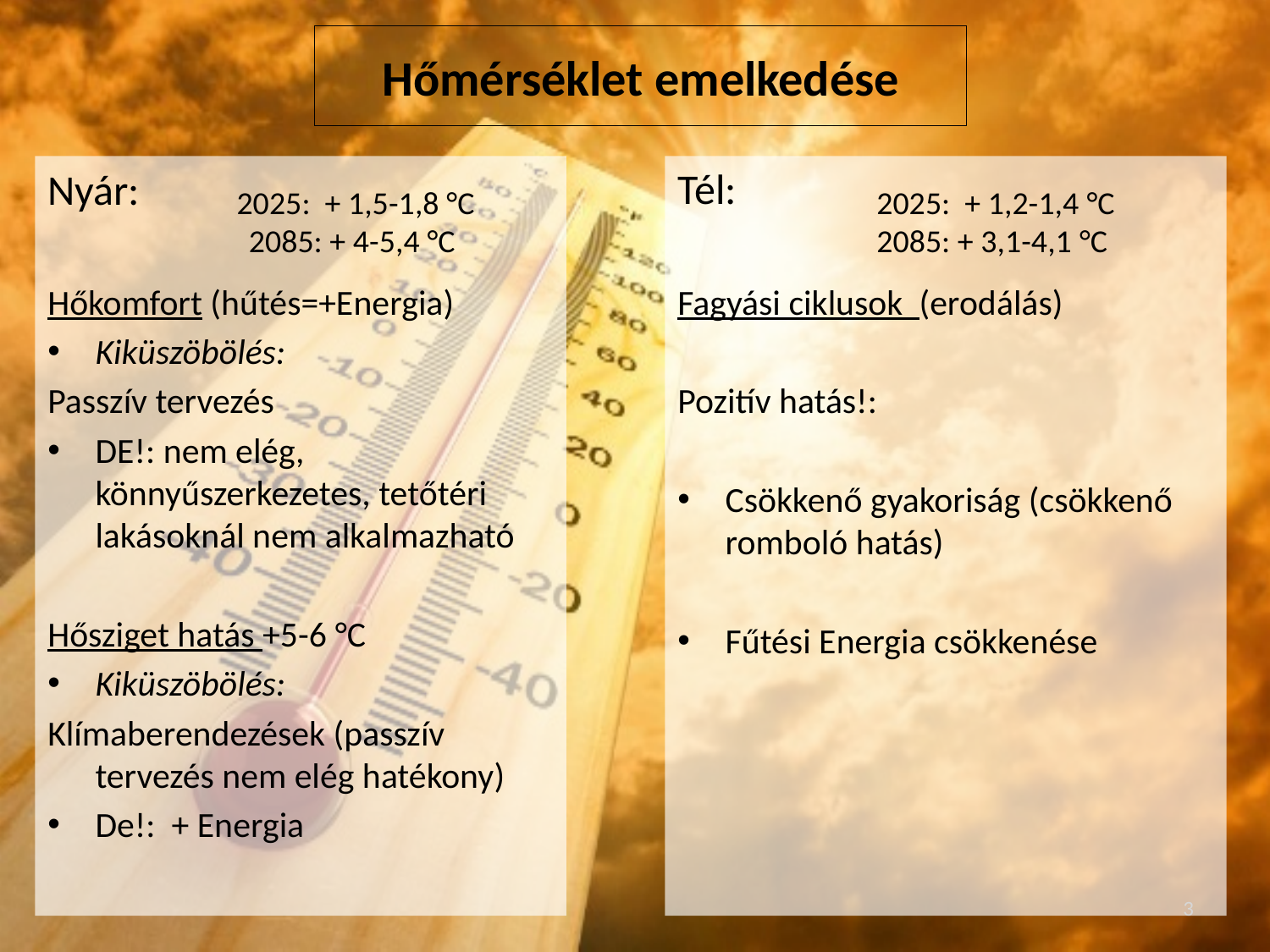

# Hőmérséklet emelkedése
Nyár:

Hőkomfort (hűtés=+Energia)
Kiküszöbölés:
Passzív tervezés
DE!: nem elég, könnyűszerkezetes, tetőtéri lakásoknál nem alkalmazható

Hősziget hatás +5-6 °C
Kiküszöbölés:
Klímaberendezések (passzív tervezés nem elég hatékony)
De!:  + Energia
Tél:

Fagyási ciklusok  (erodálás)

Pozitív hatás!:

Csökkenő gyakoriság (csökkenő romboló hatás)

Fűtési Energia csökkenése

2025:  + 1,5-1,8 °C
2085: + 4-5,4 °C

2025:  + 1,2-1,4 °C
2085: + 3,1-4,1 °C

3